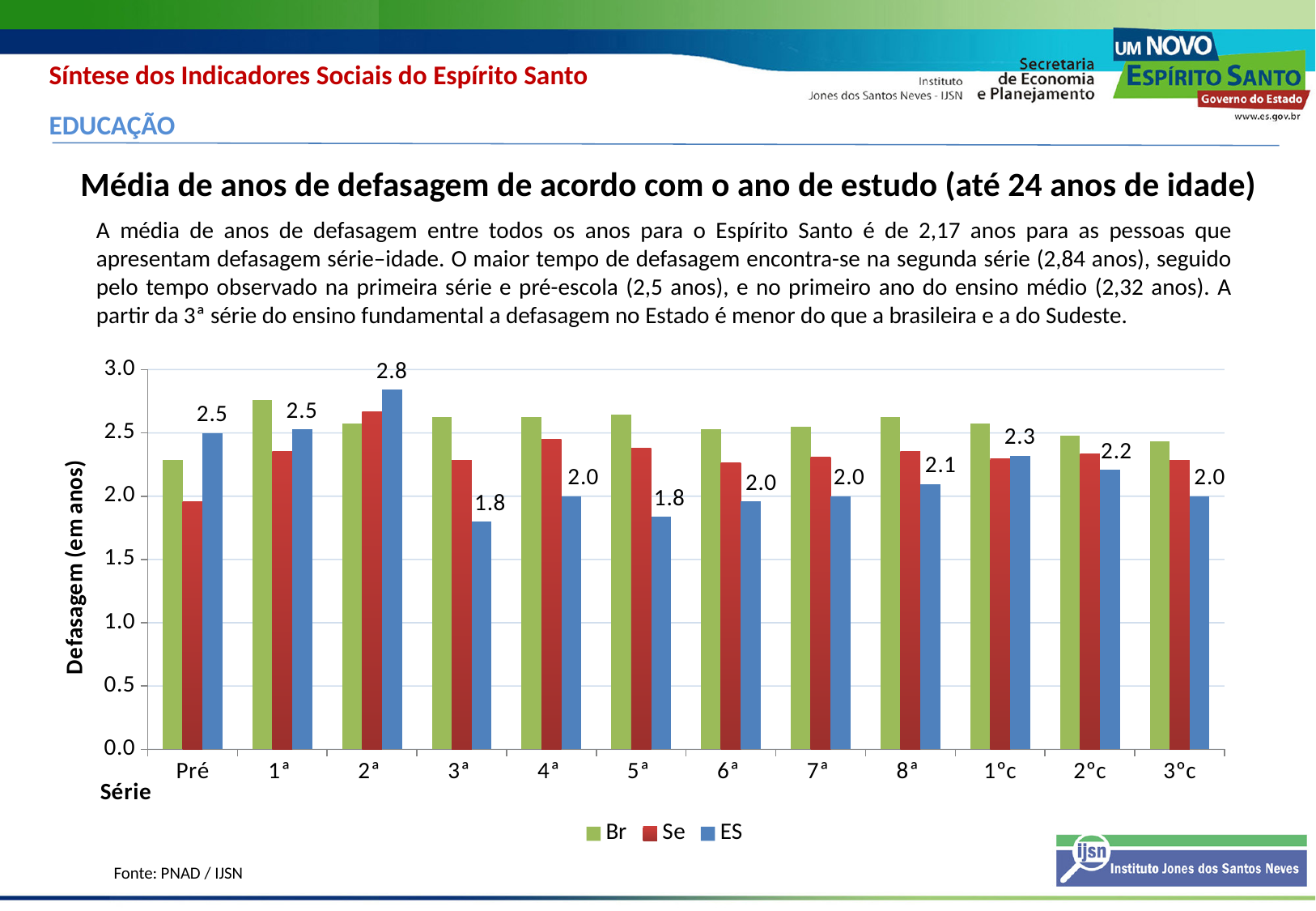

Síntese dos Indicadores Sociais do Espírito Santo

EDUCAÇÃO

Média de anos de defasagem de acordo com o ano de estudo (até 24 anos de idade)
A média de anos de defasagem entre todos os anos para o Espírito Santo é de 2,17 anos para as pessoas que apresentam defasagem série–idade. O maior tempo de defasagem encontra-se na segunda série (2,84 anos), seguido pelo tempo observado na primeira série e pré-escola (2,5 anos), e no primeiro ano do ensino médio (2,32 anos). A partir da 3ª série do ensino fundamental a defasagem no Estado é menor do que a brasileira e a do Sudeste.

### Chart

| Category | Br | Se | ES |
|---|---|---|---|
| Pré | 2.2877871990204284 | 1.9570815563201904 | 2.5 |
| 1ª  | 2.7607395648956823 | 2.354107618331909 | 2.526315689086914 |
| 2ª  | 2.5771095752716002 | 2.6637427806854252 | 2.8399999141692587 |
| 3ª  | 2.628155708313001 | 2.2861034870147705 | 1.799999952316265 |
| 4ª  | 2.625095844268799 | 2.4475374221801802 | 2.0 |
| 5ª  | 2.6467833518981942 | 2.3807692527771485 | 1.8387097120285034 |
| 6ª  | 2.5276341438293612 | 2.266666650772095 | 1.9615384340286321 |
| 7ª  | 2.5484185218811035 | 2.306700944900513 | 2.0 |
| 8ª  | 2.626213550567629 | 2.3537604808807373 | 2.096774101257324 |
| 1ºc | 2.5758414268493577 | 2.295301914215088 | 2.3199999332427432 |
| 2ºc | 2.4765751361846293 | 2.3324325084686177 | 2.2105262279511018 |
| 3ºc | 2.431843042373657 | 2.284210443496704 | 2.0 |
Fonte: PNAD / IJSN